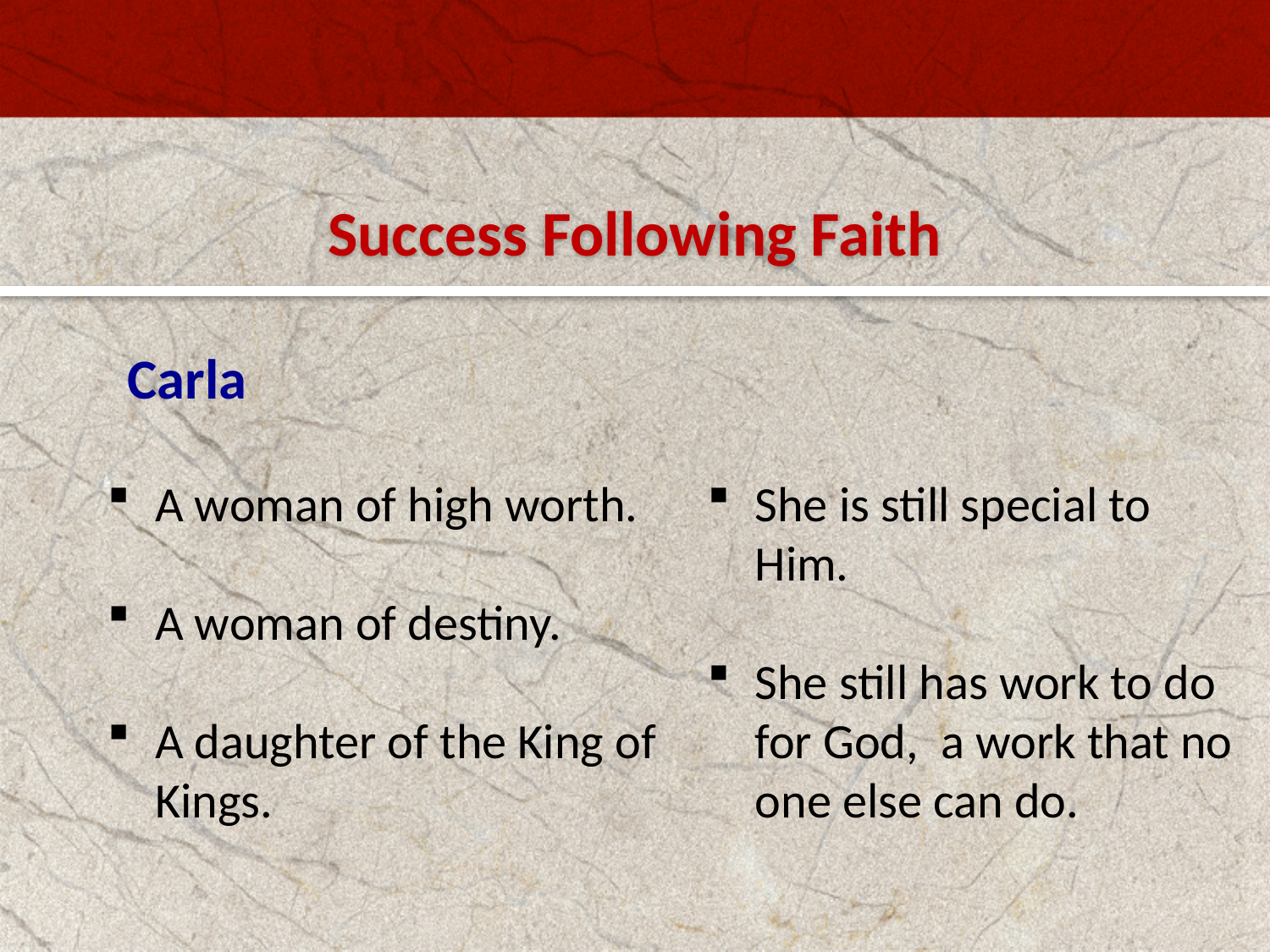

Success Following Faith

Carla
A woman of high worth.

A woman of destiny.

A daughter of the King of Kings.
She is still special to Him.

She still has work to do for God,  a work that no one else can do.